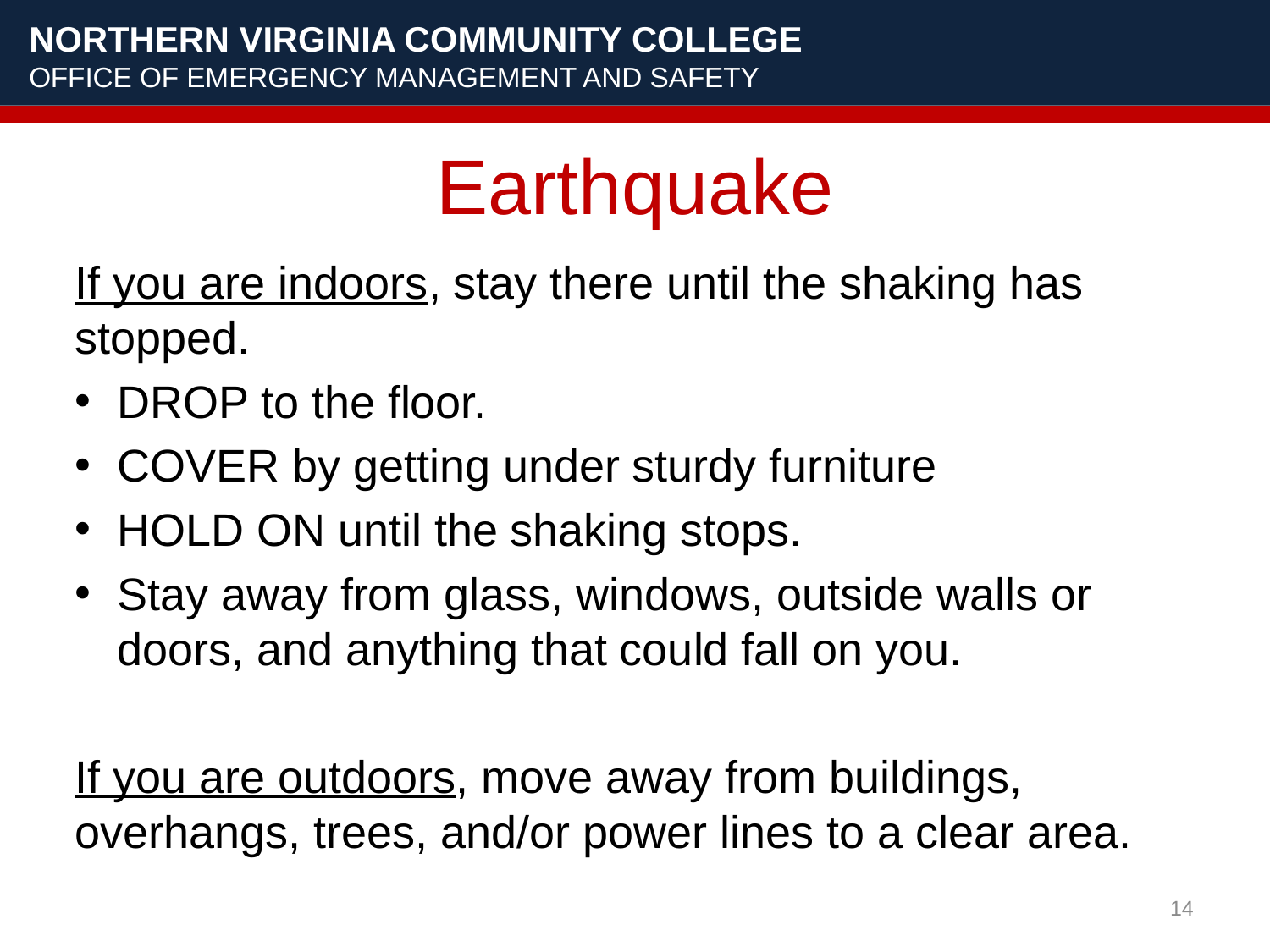

# Earthquake
If you are indoors, stay there until the shaking has stopped.
DROP to the floor.
COVER by getting under sturdy furniture
HOLD ON until the shaking stops.
Stay away from glass, windows, outside walls or doors, and anything that could fall on you.

If you are outdoors, move away from buildings, overhangs, trees, and/or power lines to a clear area.

14